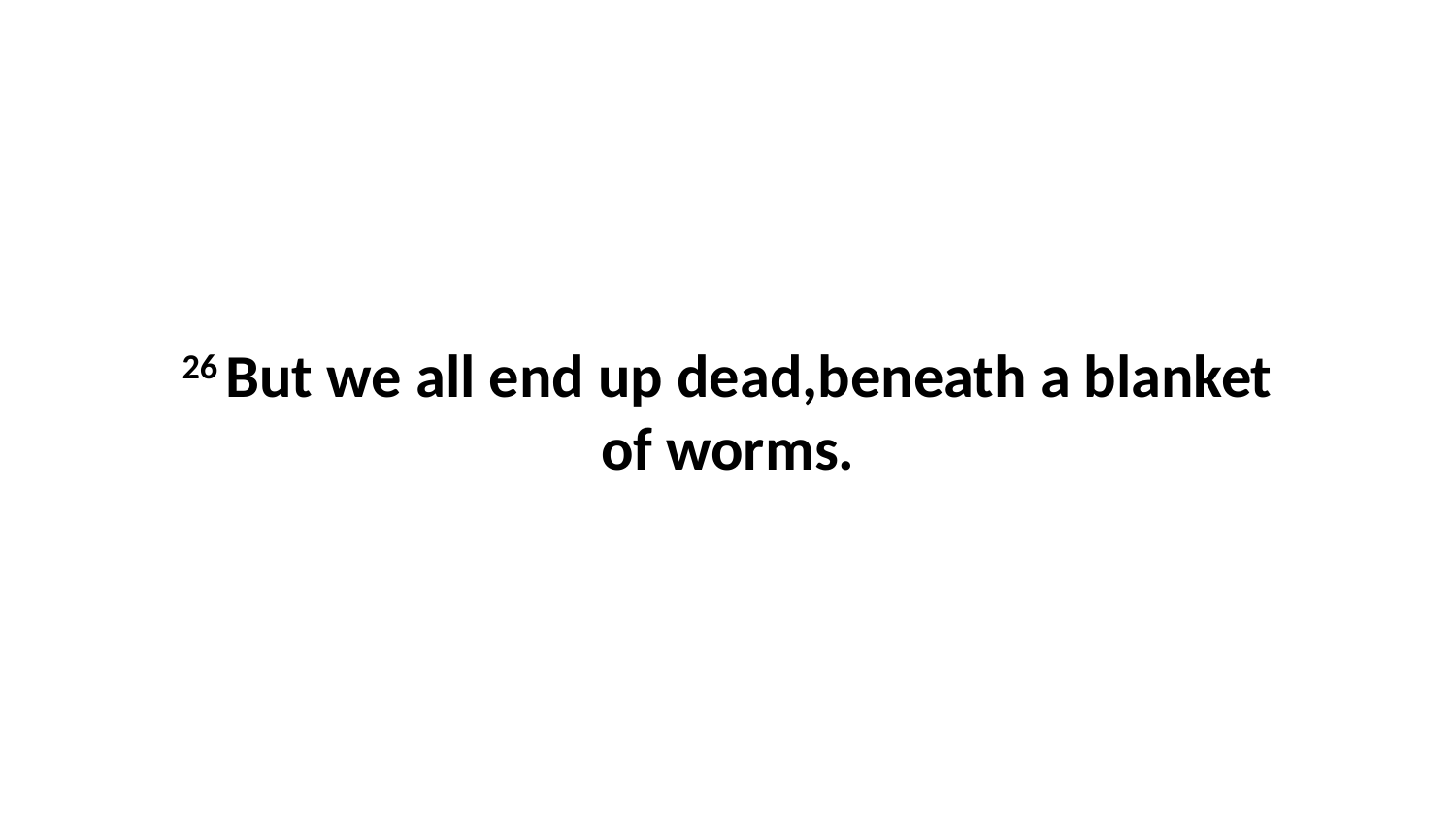

26 But we all end up dead,beneath a blanket of worms.